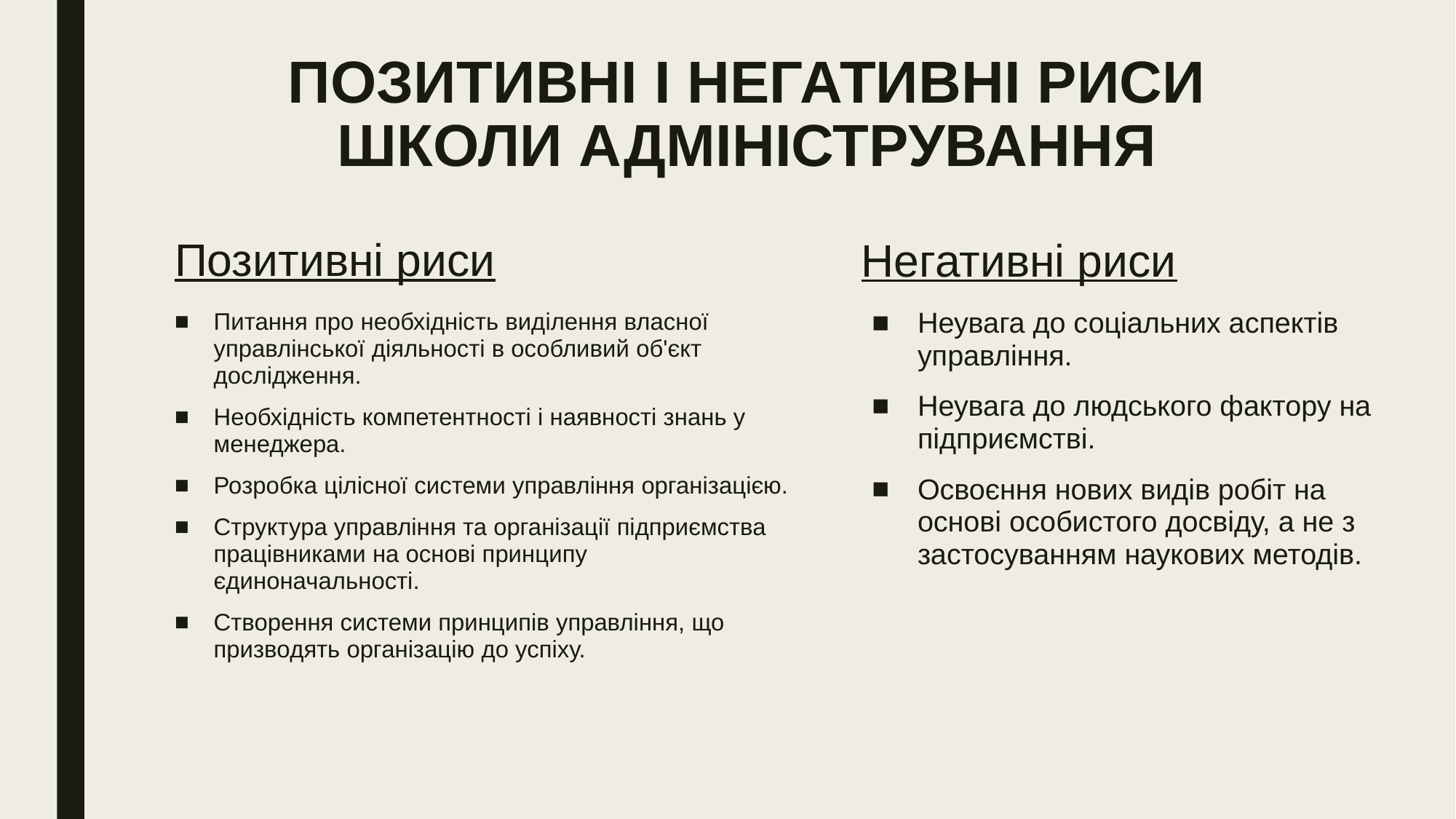

# ПОЗИТИВНІ І НЕГАТИВНІ РИСИ ШКОЛИ АДМІНІСТРУВАННЯ
Позитивні риси
Негативні риси
Неувага до соціальних аспектів управління.
Неувага до людського фактору на підприємстві.
Освоєння нових видів робіт на основі особистого досвіду, а не з застосуванням наукових методів.
Питання про необхідність виділення власної управлінської діяльності в особливий об'єкт дослідження.
Необхідність компетентності і наявності знань у менеджера.
Розробка цілісної системи управління організацією.
Структура управління та організації підприємства працівниками на основі принципу єдиноначальності.
Створення системи принципів управління, що призводять організацію до успіху.